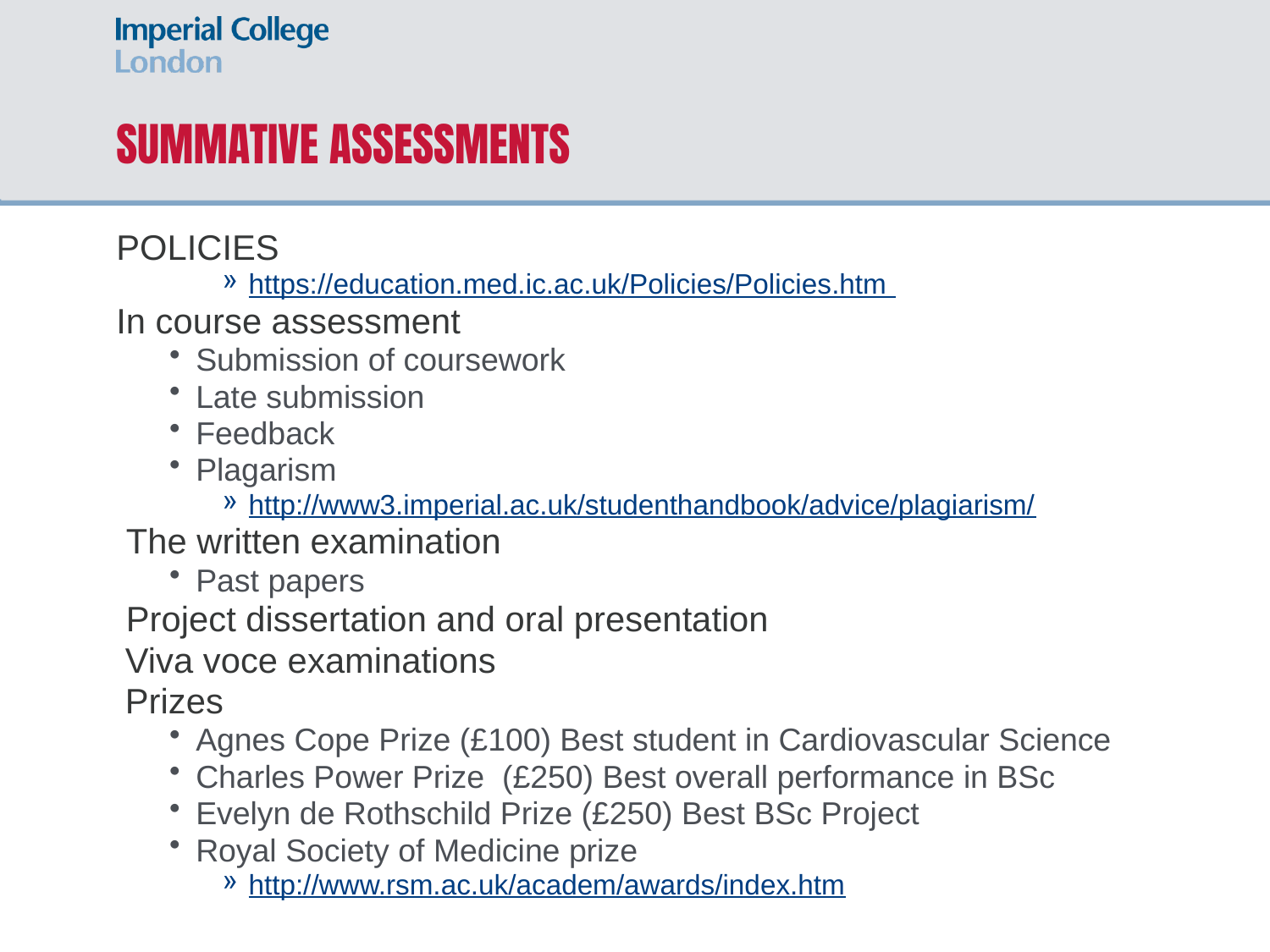

# SUMMATIVE ASSESSMENTS
POLICIES
https://education.med.ic.ac.uk/Policies/Policies.htm
In course assessment
Submission of coursework
Late submission
Feedback
Plagarism
http://www3.imperial.ac.uk/studenthandbook/advice/plagiarism/
 The written examination
Past papers
 Project dissertation and oral presentation
 Viva voce examinations
 Prizes
Agnes Cope Prize (£100) Best student in Cardiovascular Science
Charles Power Prize  (£250) Best overall performance in BSc
Evelyn de Rothschild Prize (£250) Best BSc Project
Royal Society of Medicine prize
http://www.rsm.ac.uk/academ/awards/index.htm